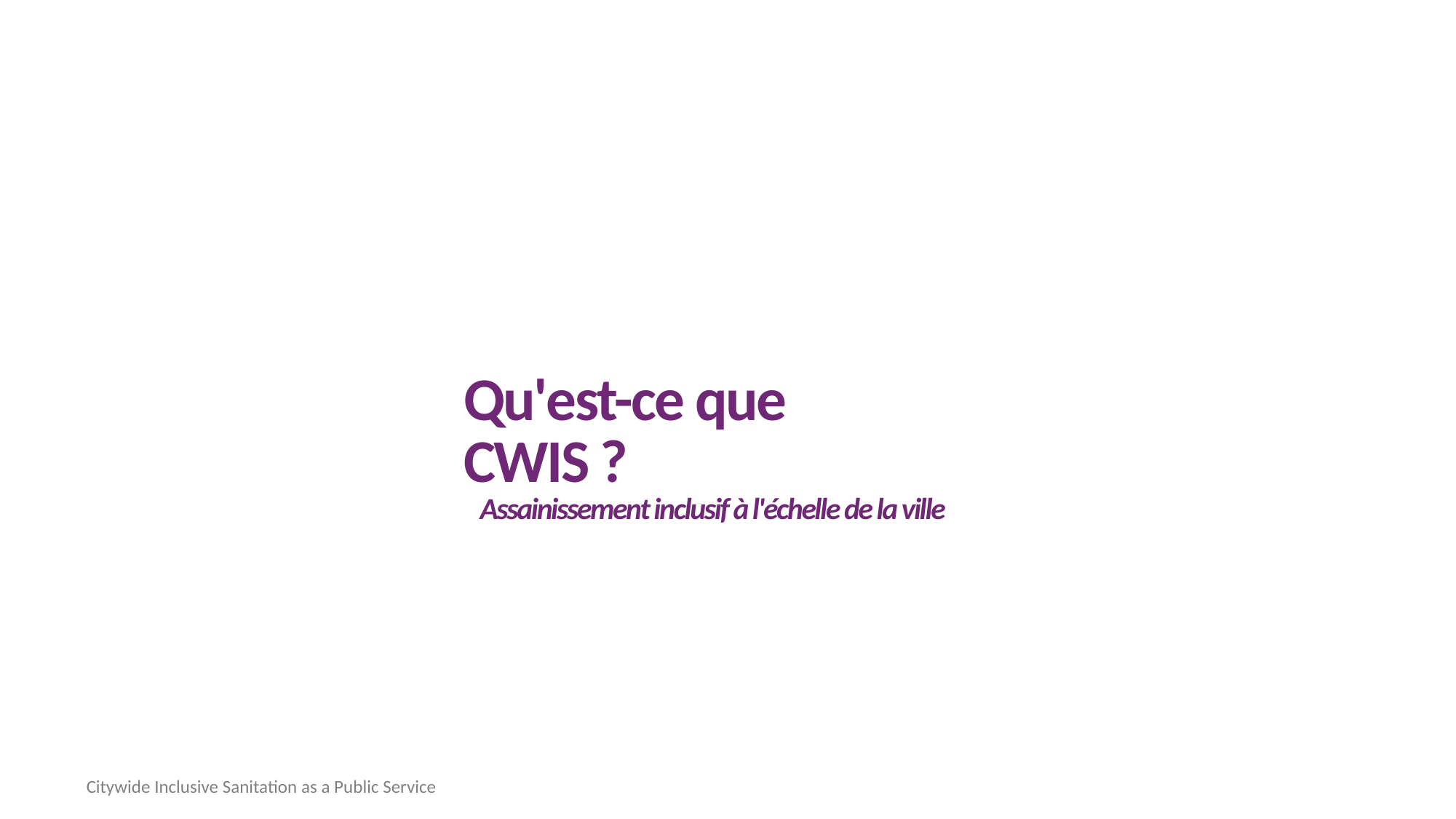

Qu'est-ce que CWIS ?
Assainissement inclusif à l'échelle de la ville